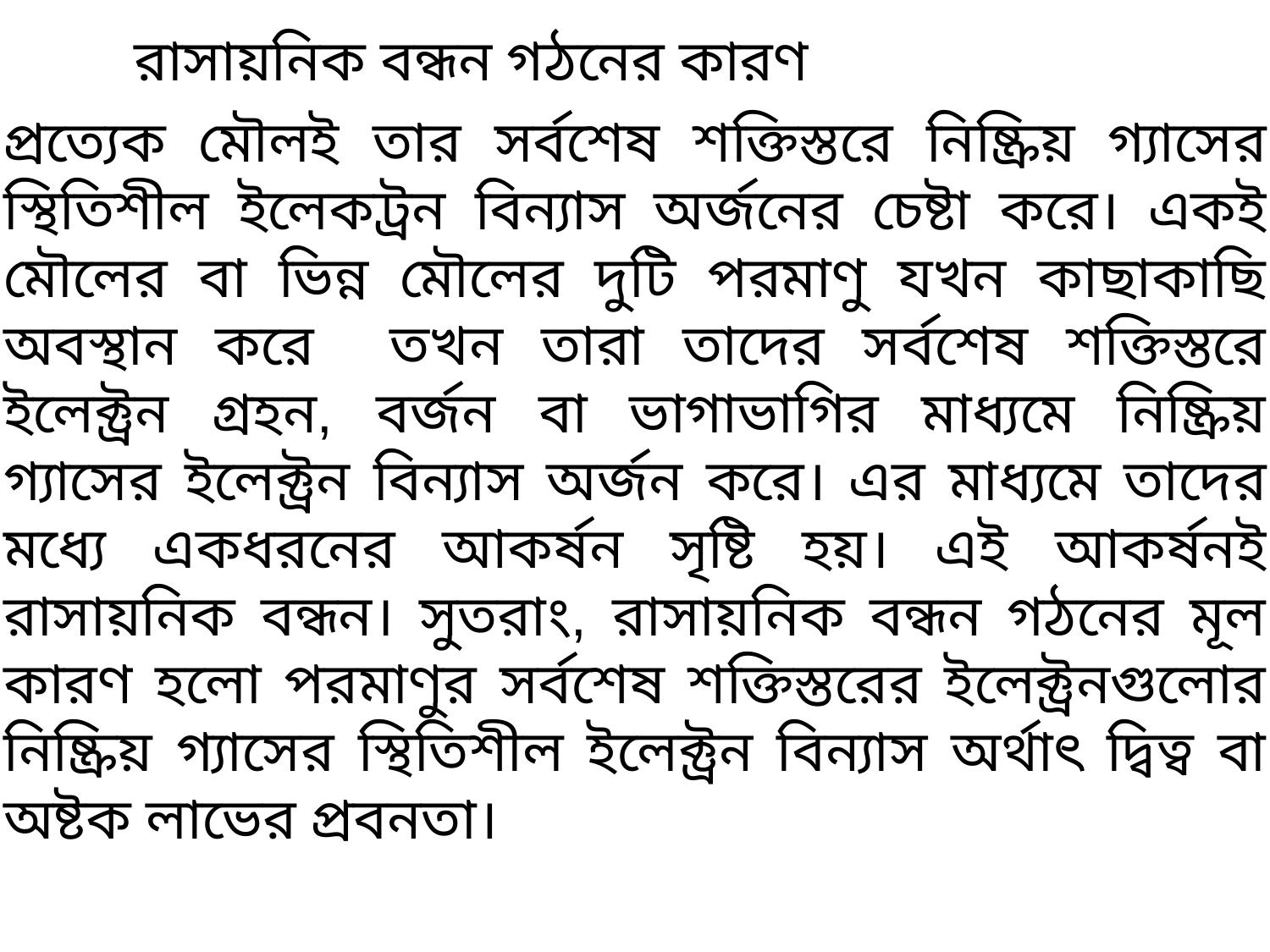

রাসায়নিক বন্ধন গঠনের কারণ
প্রত্যেক মৌলই তার সর্বশেষ শক্তিস্তরে নিষ্ক্রিয় গ্যাসের স্থিতিশীল ইলেকট্রন বিন্যাস অর্জনের চেষ্টা করে। একই মৌলের বা ভিন্ন মৌলের দুটি পরমাণু যখন কাছাকাছি অবস্থান করে  তখন তারা তাদের সর্বশেষ শক্তিস্তরে ইলেক্ট্রন গ্রহন, বর্জন বা ভাগাভাগির মাধ্যমে নিষ্ক্রিয় গ্যাসের ইলেক্ট্রন বিন্যাস অর্জন করে। এর মাধ্যমে তাদের মধ্যে একধরনের আকর্ষন সৃষ্টি হয়। এই আকর্ষনই রাসায়নিক বন্ধন। সুতরাং, রাসায়নিক বন্ধন গঠনের মূল কারণ হলো পরমাণুর সর্বশেষ শক্তিস্তরের ইলেক্ট্রনগুলোর নিষ্ক্রিয় গ্যাসের স্থিতিশীল ইলেক্ট্রন বিন্যাস অর্থাৎ দ্বিত্ব বা অষ্টক লাভের প্রবনতা।